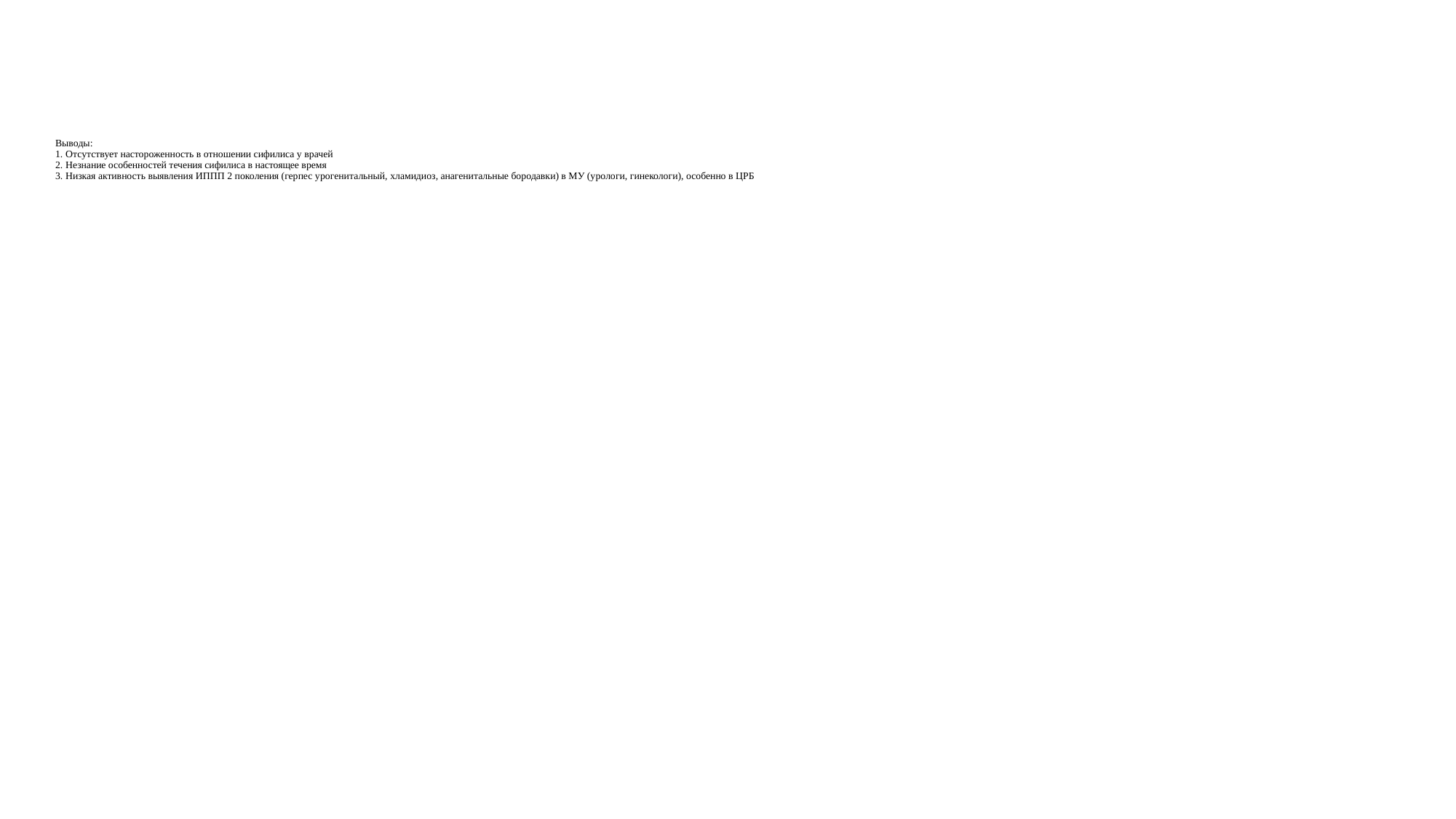

# Выводы: 1. Отсутствует настороженность в отношении сифилиса у врачей 2. Незнание особенностей течения сифилиса в настоящее время 3. Низкая активность выявления ИППП 2 поколения (герпес урогенитальный, хламидиоз, анагенитальные бородавки) в МУ (урологи, гинекологи), особенно в ЦРБ